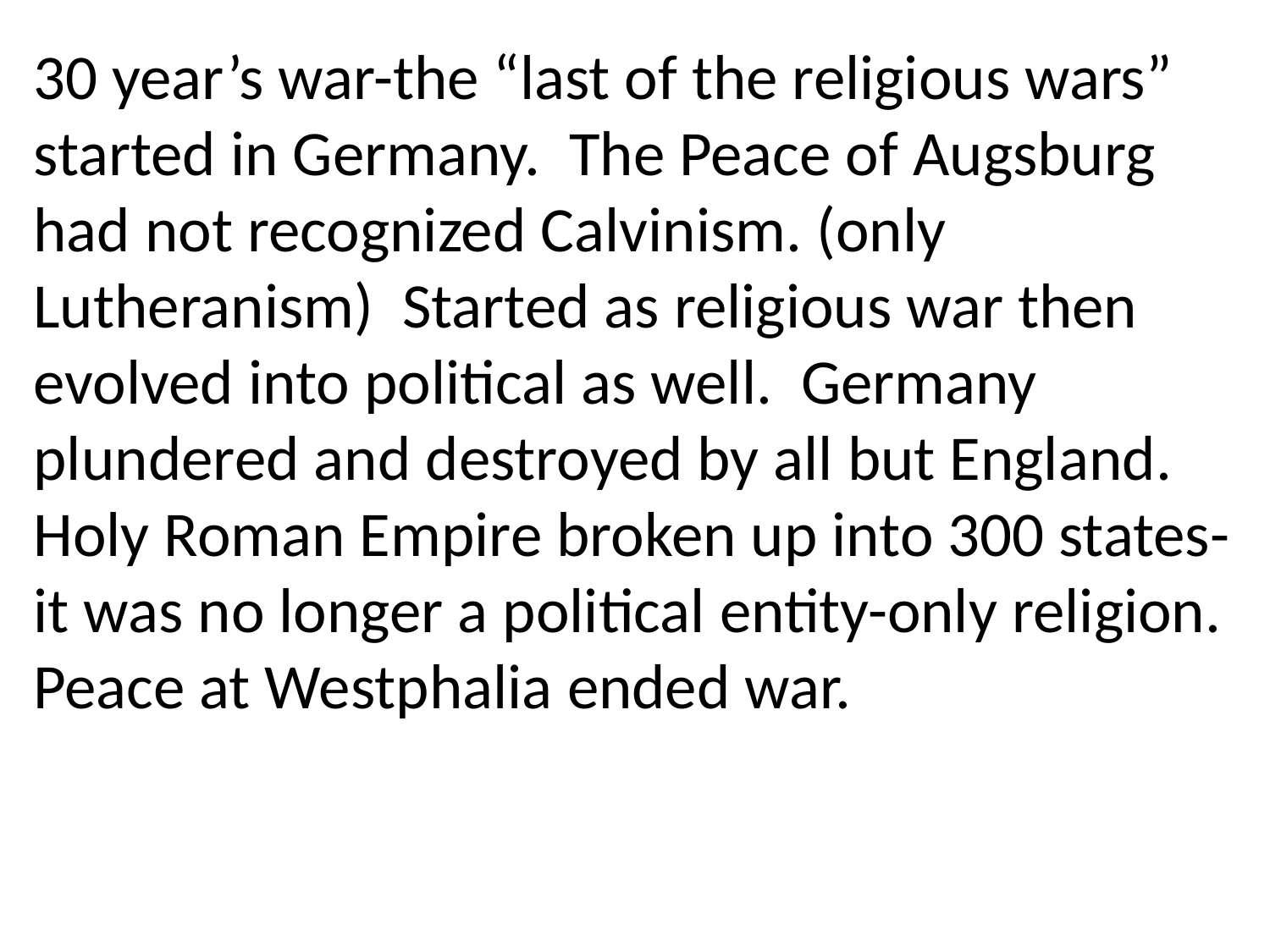

30 year’s war-the “last of the religious wars” started in Germany.  The Peace of Augsburg had not recognized Calvinism. (only Lutheranism)  Started as religious war then evolved into political as well.  Germany plundered and destroyed by all but England.  Holy Roman Empire broken up into 300 states- it was no longer a political entity-only religion.  Peace at Westphalia ended war.